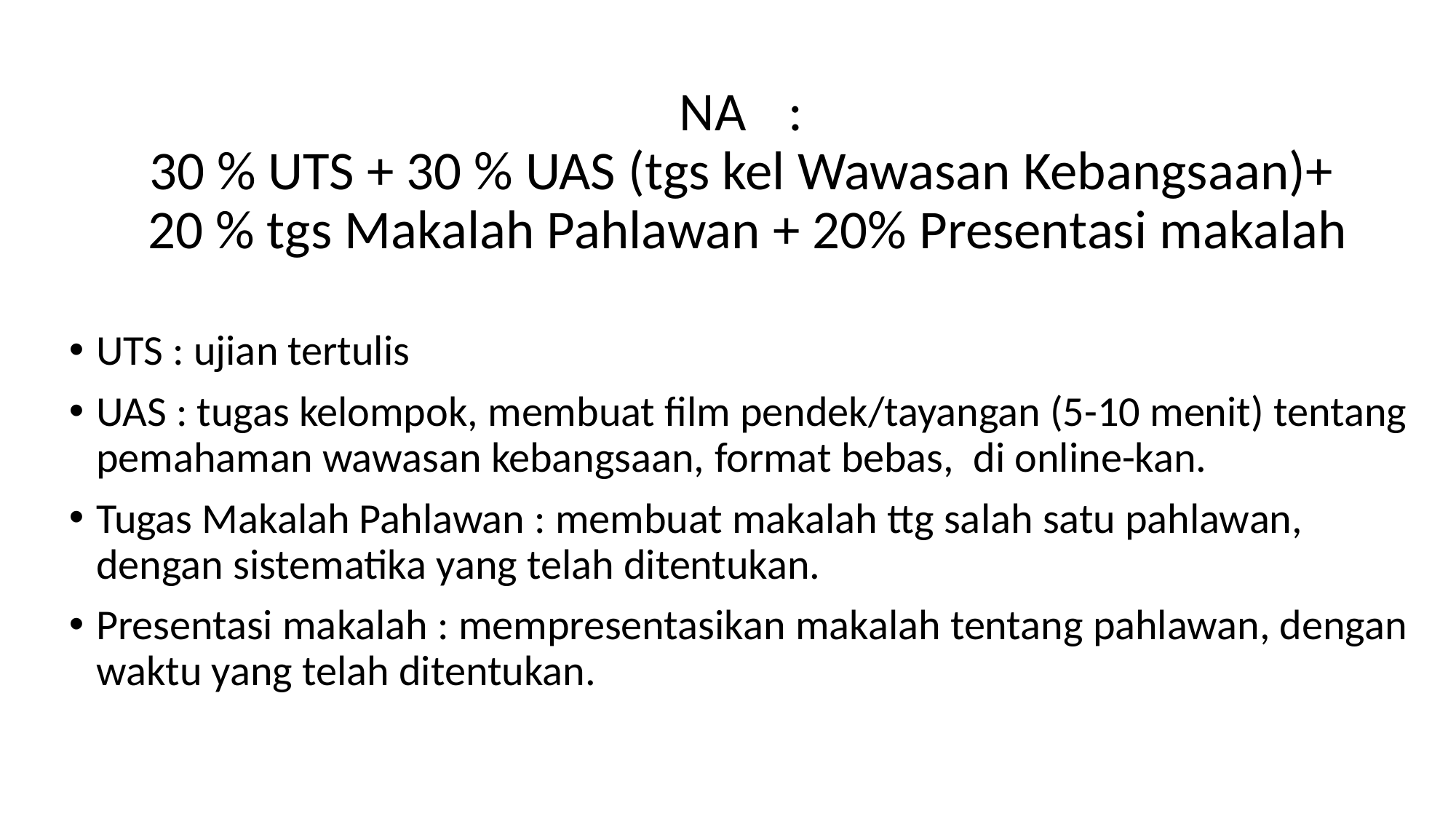

# NA	: 30 % UTS + 30 % UAS (tgs kel Wawasan Kebangsaan)+ 20 % tgs Makalah Pahlawan + 20% Presentasi makalah
UTS : ujian tertulis
UAS : tugas kelompok, membuat film pendek/tayangan (5-10 menit) tentang pemahaman wawasan kebangsaan, format bebas,  di online-kan.
Tugas Makalah Pahlawan : membuat makalah ttg salah satu pahlawan, dengan sistematika yang telah ditentukan.
Presentasi makalah : mempresentasikan makalah tentang pahlawan, dengan waktu yang telah ditentukan.